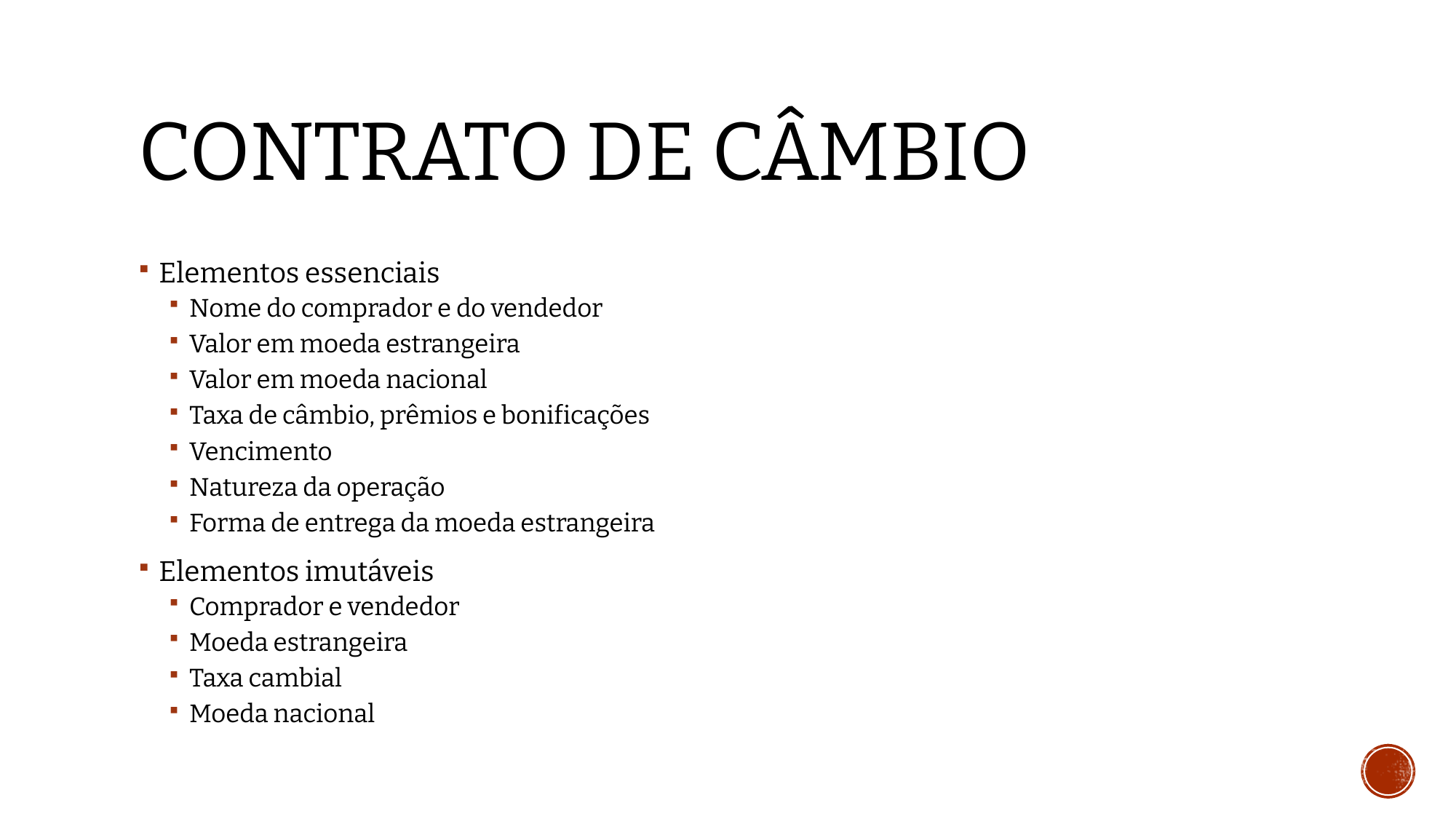

# Contrato de câmbio
Elementos essenciais
Nome do comprador e do vendedor
Valor em moeda estrangeira
Valor em moeda nacional
Taxa de câmbio, prêmios e bonificações
Vencimento
Natureza da operação
Forma de entrega da moeda estrangeira
Elementos imutáveis
Comprador e vendedor
Moeda estrangeira
Taxa cambial
Moeda nacional